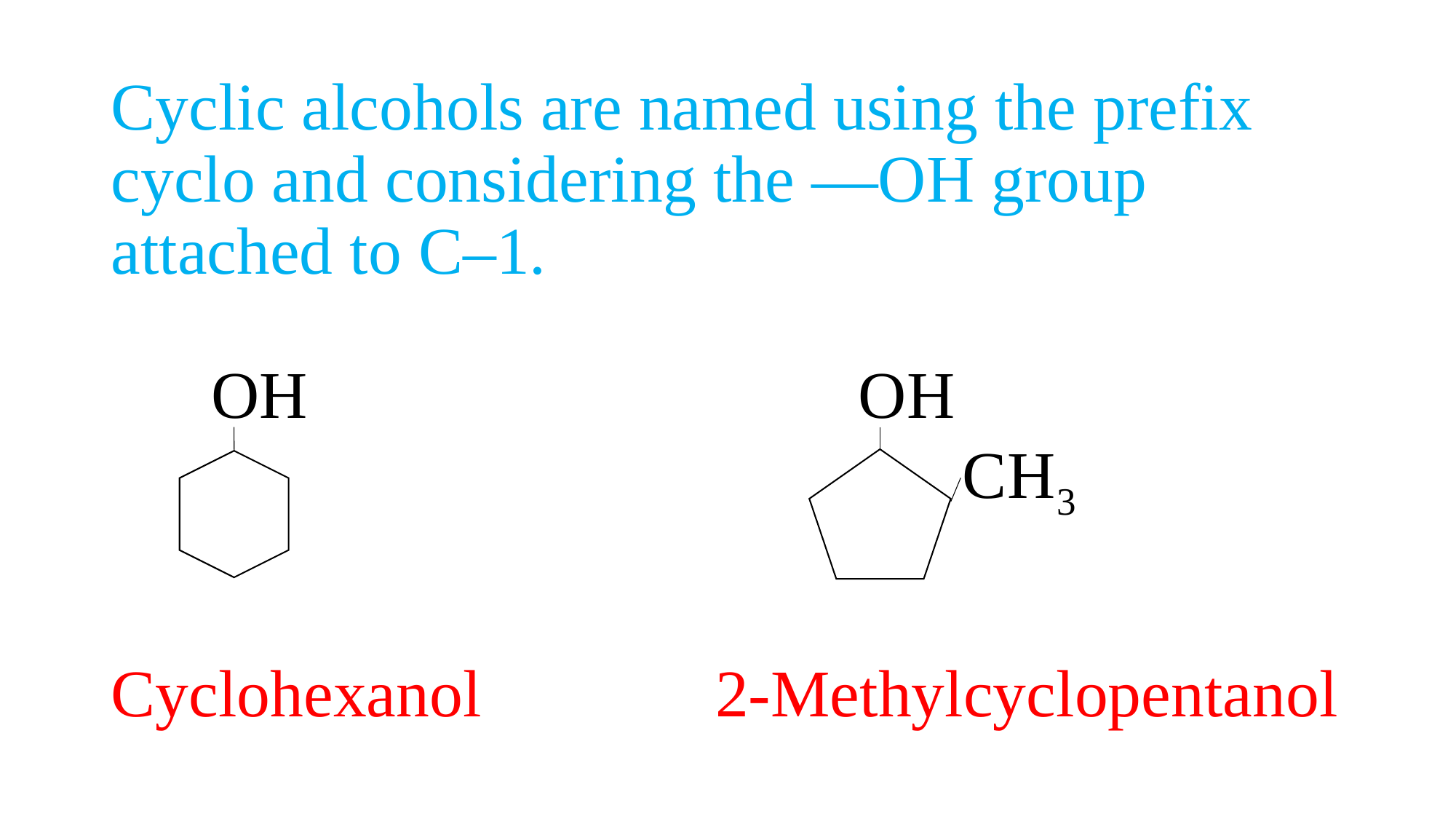

# Cyclic alcohols are named using the prefix cyclo and considering the —OH group attached to C–1. OH                                 OH CH3 Cyclohexanol              2-Methylcyclopentanol